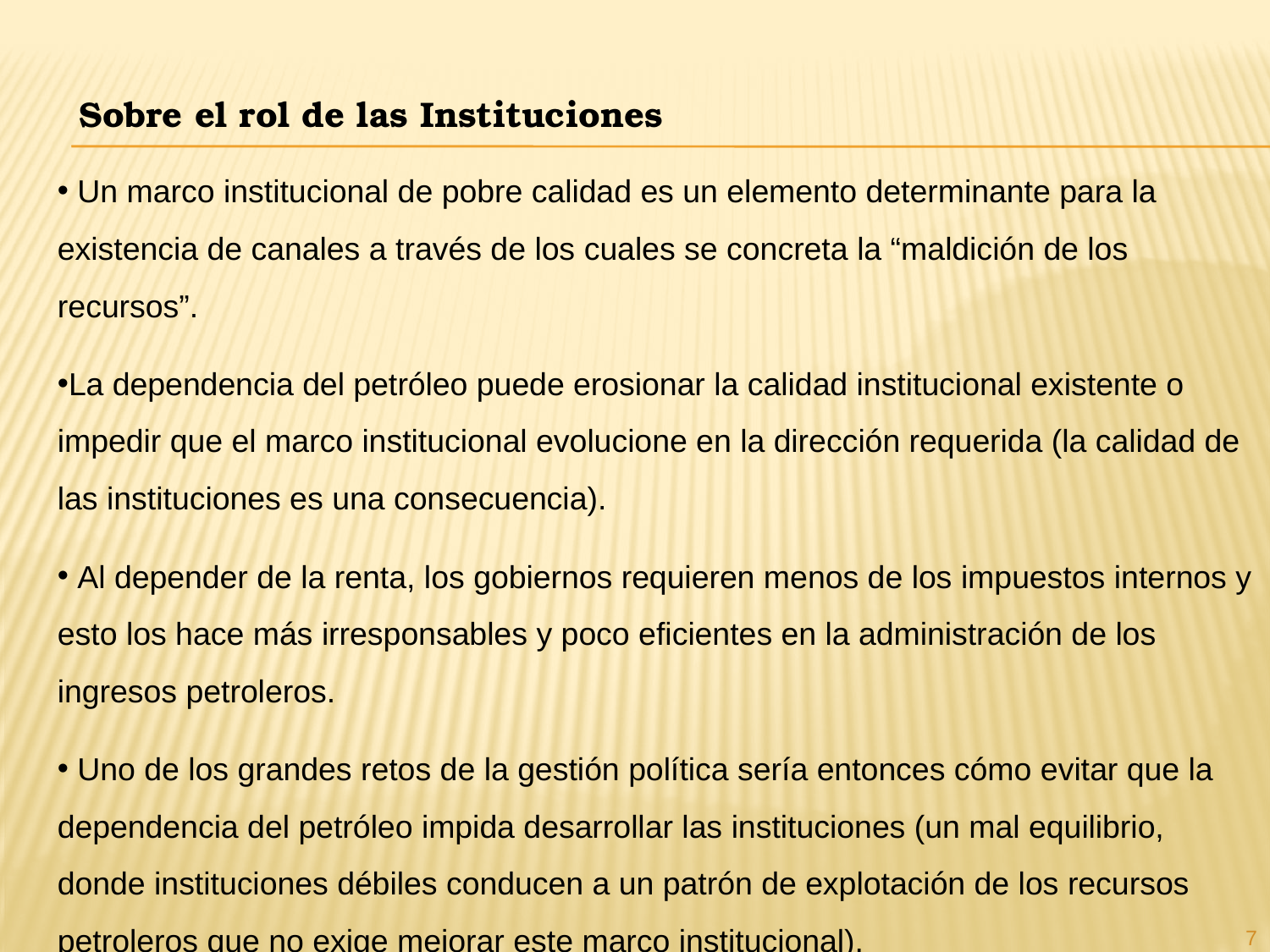

Sobre el rol de las Instituciones
 Un marco institucional de pobre calidad es un elemento determinante para la existencia de canales a través de los cuales se concreta la “maldición de los recursos”.
La dependencia del petróleo puede erosionar la calidad institucional existente o impedir que el marco institucional evolucione en la dirección requerida (la calidad de las instituciones es una consecuencia).
 Al depender de la renta, los gobiernos requieren menos de los impuestos internos y esto los hace más irresponsables y poco eficientes en la administración de los ingresos petroleros.
 Uno de los grandes retos de la gestión política sería entonces cómo evitar que la dependencia del petróleo impida desarrollar las instituciones (un mal equilibrio, donde instituciones débiles conducen a un patrón de explotación de los recursos petroleros que no exige mejorar este marco institucional).
7